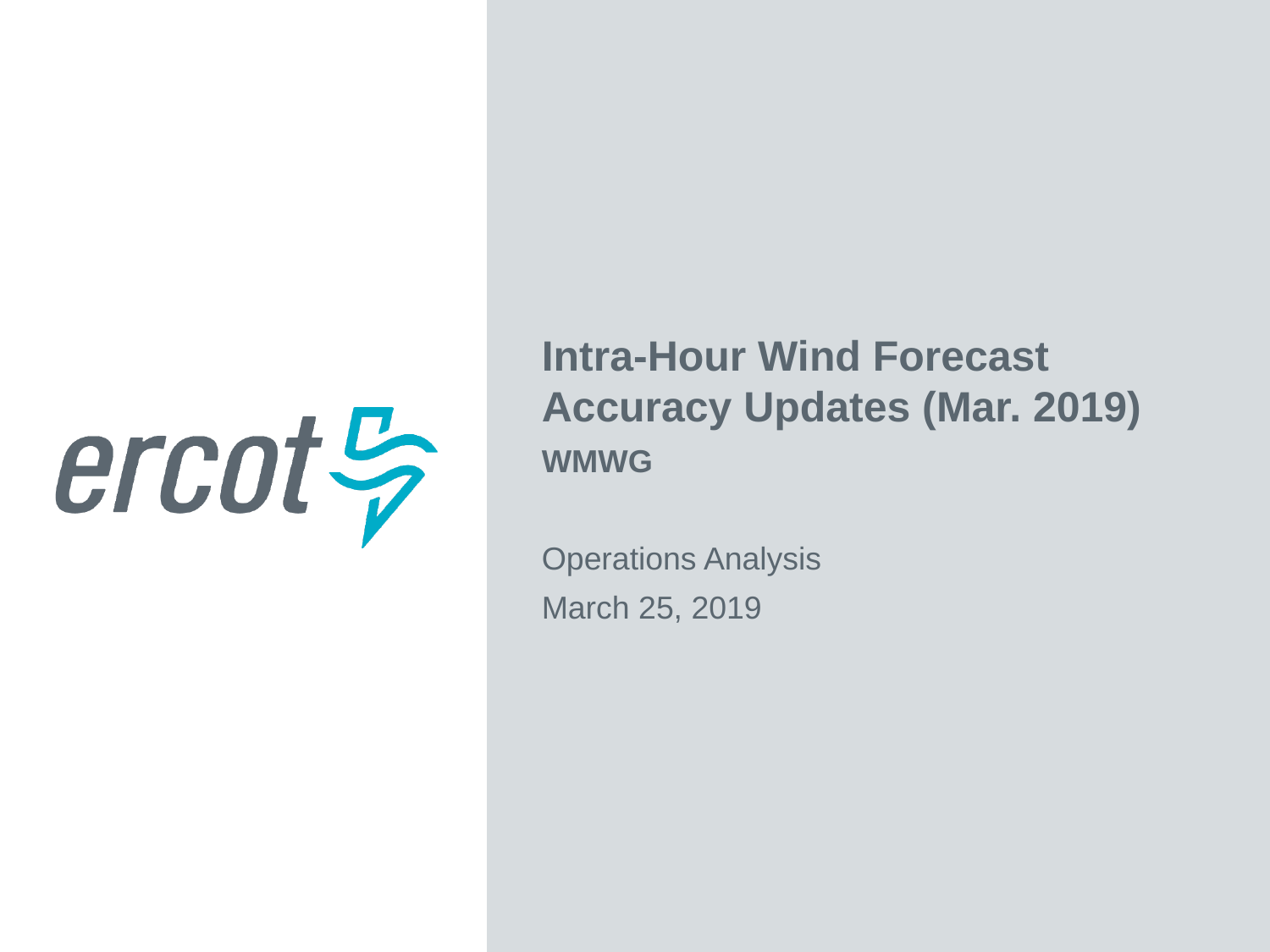

Intra-Hour Wind Forecast Accuracy Updates (Mar. 2019)
WMWG

Operations Analysis
March 25, 2019